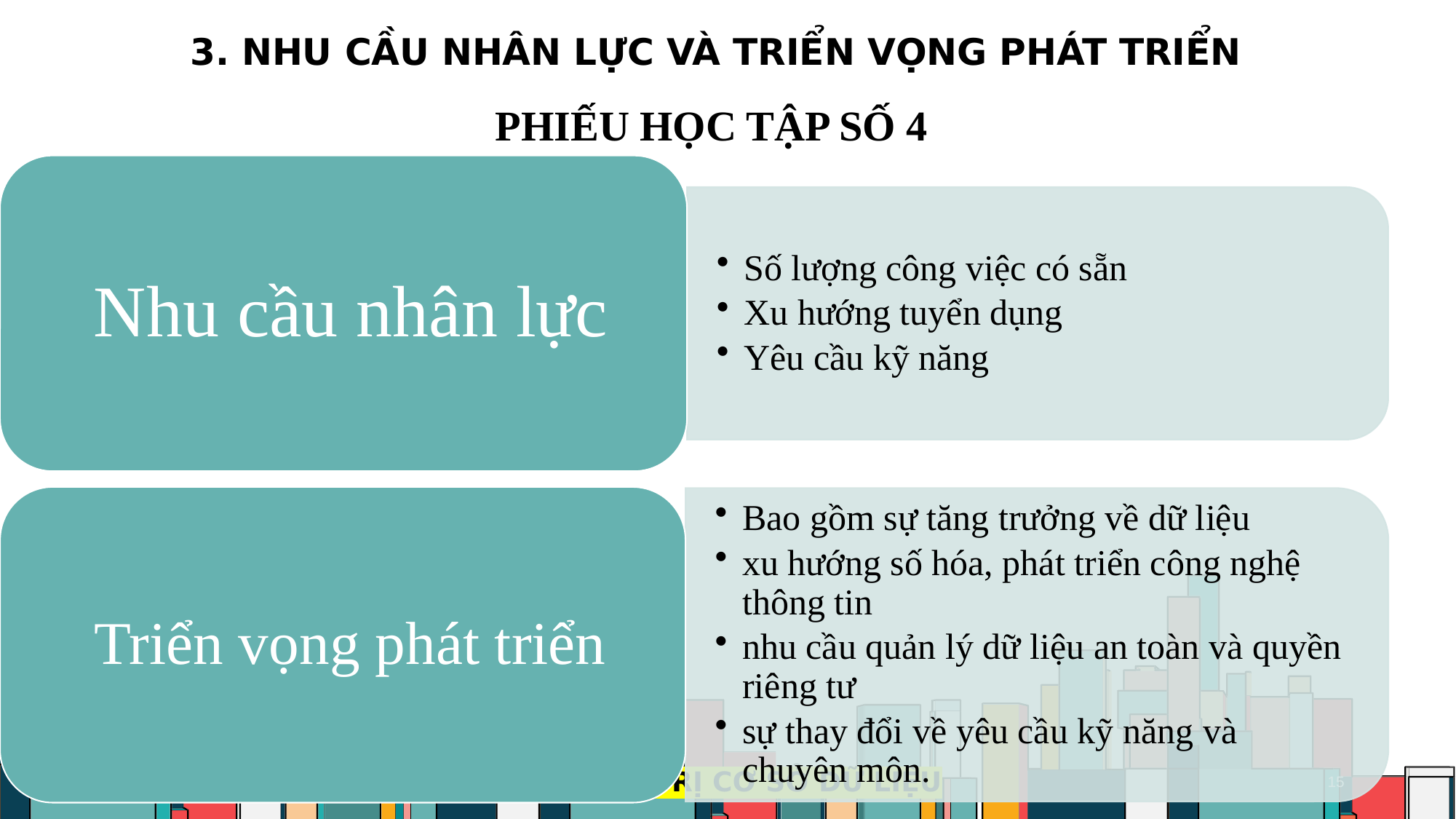

# 3. Nhu cầu nhân lực và triển vọng phát triển
PHIẾU HỌC TẬP SỐ 4
Số lượng công việc có sẵn
Xu hướng tuyển dụng
Yêu cầu kỹ năng
Nhu cầu nhân lực
Bao gồm sự tăng trưởng về dữ liệu
xu hướng số hóa, phát triển công nghệ thông tin
nhu cầu quản lý dữ liệu an toàn và quyền riêng tư
sự thay đổi về yêu cầu kỹ năng và chuyên môn.
Triển vọng phát triển
7/1/20XX
NGHỀ QUẢN TRỊ CƠ SỞ DỮ LIỆU
15